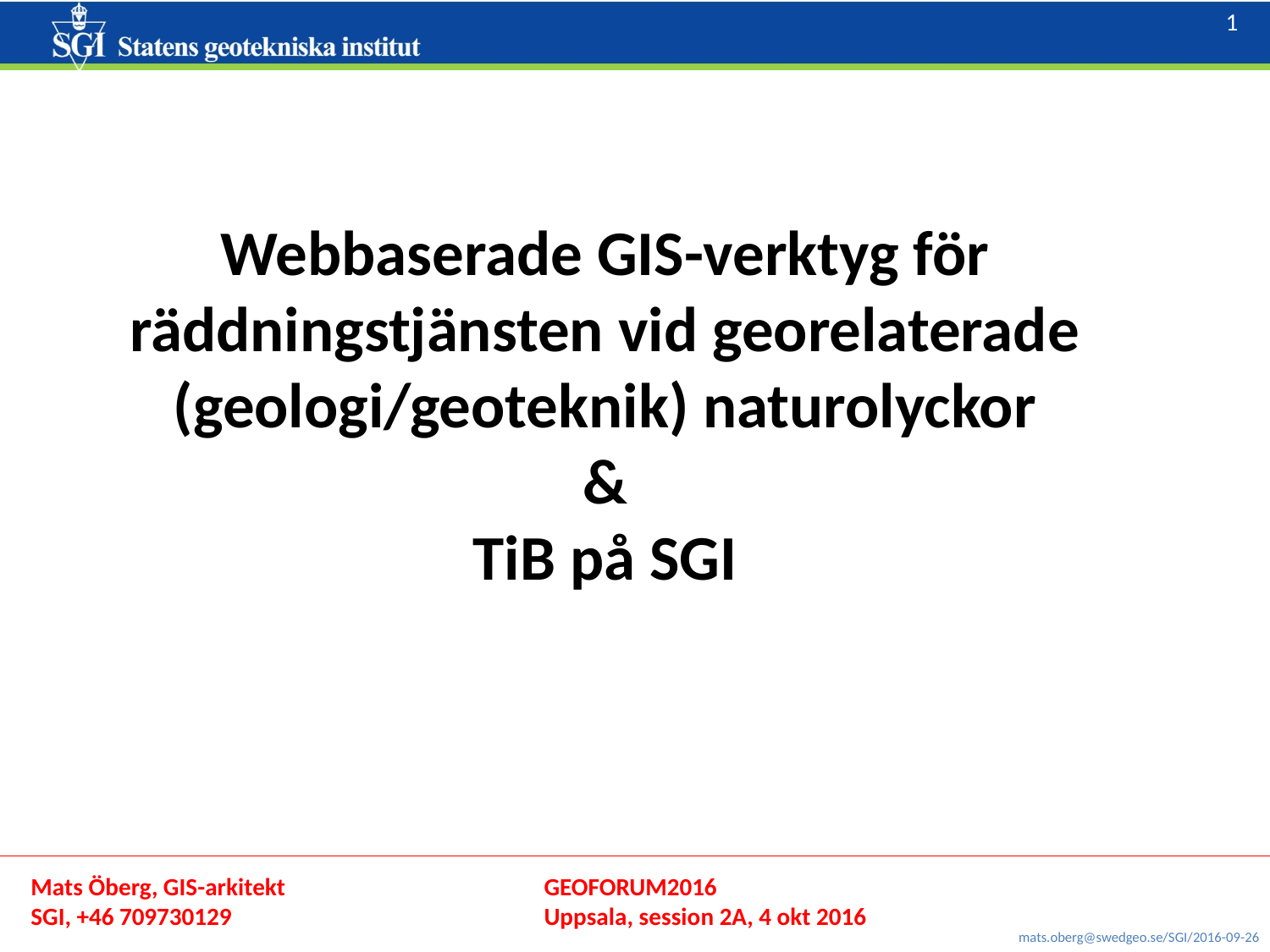

Webbaserade GIS-verktyg för räddningstjänsten vid georelaterade (geologi/geoteknik) naturolyckor
&
TiB på SGI

Mats Öberg, GIS-arkitekt
SGI, +46 709730129
GEOFORUM2016
Uppsala, session 2A, 4 okt 2016